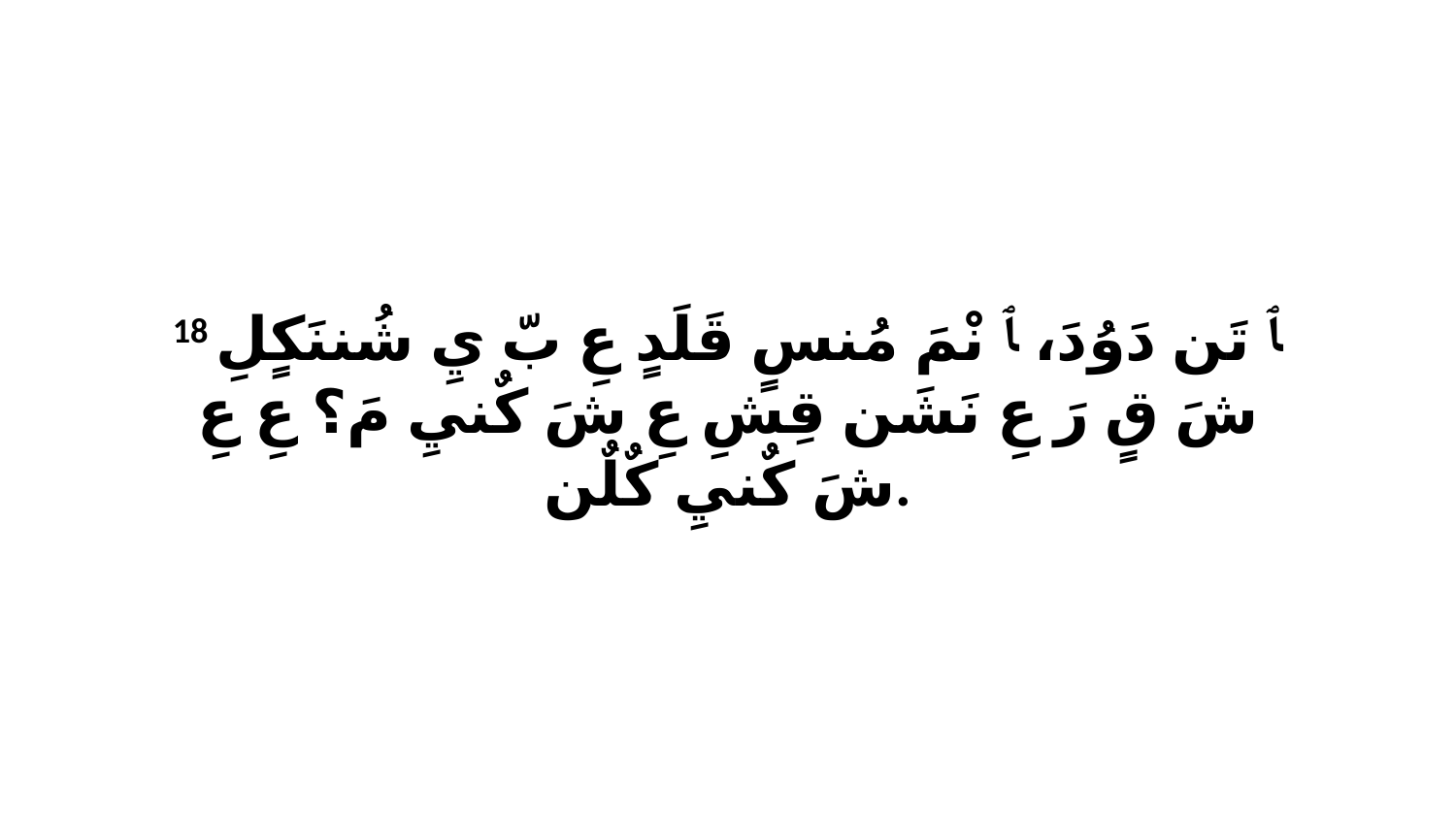

18 ﭑ تَن دَوُدَ، ﭑ نْمَ مُنسٍ قَلَدٍ عِ بّ يِ شُننَكٍلِ شَ قٍ رَ عِ نَشَن قِشِ عِ شَ كٌنيِ مَ؟ عِ عِ شَ كٌنيِ كٌلٌن.